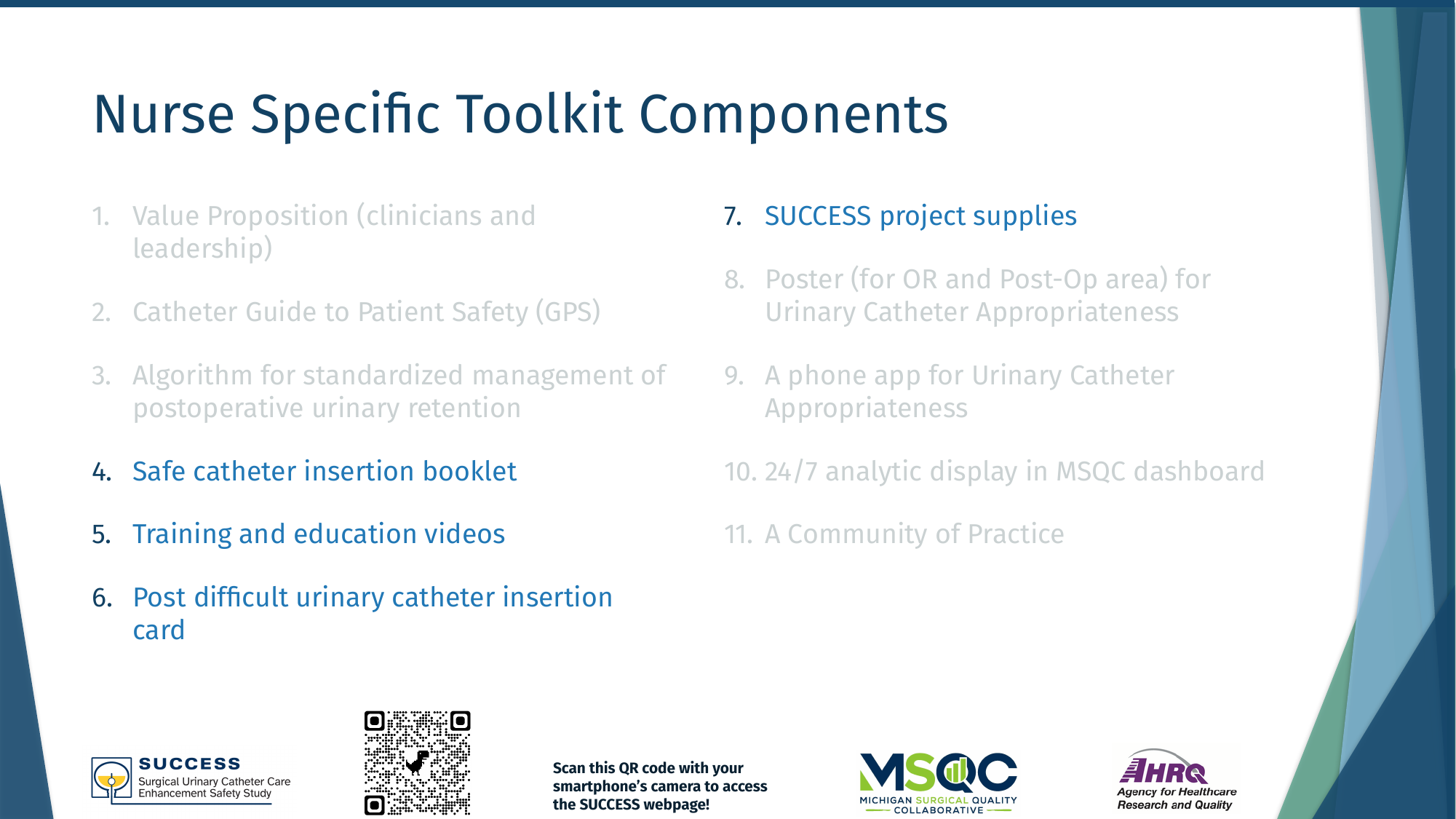

# Nurse Specific Toolkit Components
Value Proposition (clinicians and leadership)
Catheter Guide to Patient Safety (GPS)
Algorithm for standardized management of postoperative urinary retention
Safe catheter insertion booklet
Training and education videos
Post difficult urinary catheter insertion card
SUCCESS project supplies
Poster (for OR and Post-Op area) for Urinary Catheter Appropriateness
A phone app for Urinary Catheter Appropriateness
24/7 analytic display in MSQC dashboard
A Community of Practice